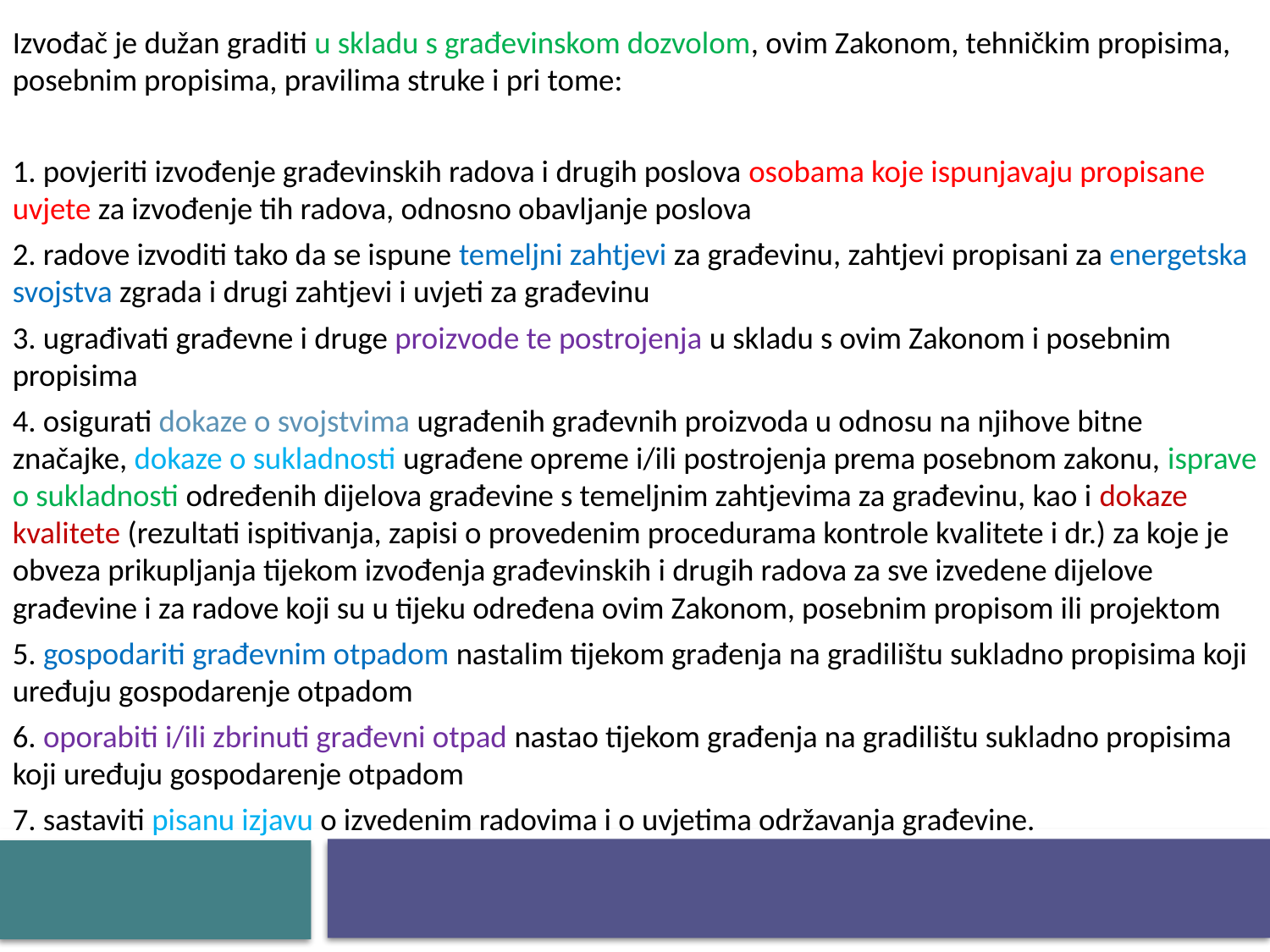

Izvođač je dužan graditi u skladu s građevinskom dozvolom, ovim Zakonom, tehničkim propisima, posebnim propisima, pravilima struke i pri tome:

1. povjeriti izvođenje građevinskih radova i drugih poslova osobama koje ispunjavaju propisane uvjete za izvođenje tih radova, odnosno obavljanje poslova
2. radove izvoditi tako da se ispune temeljni zahtjevi za građevinu, zahtjevi propisani za energetska svojstva zgrada i drugi zahtjevi i uvjeti za građevinu
3. ugrađivati građevne i druge proizvode te postrojenja u skladu s ovim Zakonom i posebnim propisima
4. osigurati dokaze o svojstvima ugrađenih građevnih proizvoda u odnosu na njihove bitne značajke, dokaze o sukladnosti ugrađene opreme i/ili postrojenja prema posebnom zakonu, isprave o sukladnosti određenih dijelova građevine s temeljnim zahtjevima za građevinu, kao i dokaze kvalitete (rezultati ispitivanja, zapisi o provedenim procedurama kontrole kvalitete i dr.) za koje je obveza prikupljanja tijekom izvođenja građevinskih i drugih radova za sve izvedene dijelove građevine i za radove koji su u tijeku određena ovim Zakonom, posebnim propisom ili projektom
5. gospodariti građevnim otpadom nastalim tijekom građenja na gradilištu sukladno propisima koji uređuju gospodarenje otpadom
6. oporabiti i/ili zbrinuti građevni otpad nastao tijekom građenja na gradilištu sukladno propisima koji uređuju gospodarenje otpadom
7. sastaviti pisanu izjavu o izvedenim radovima i o uvjetima održavanja građevine.

#